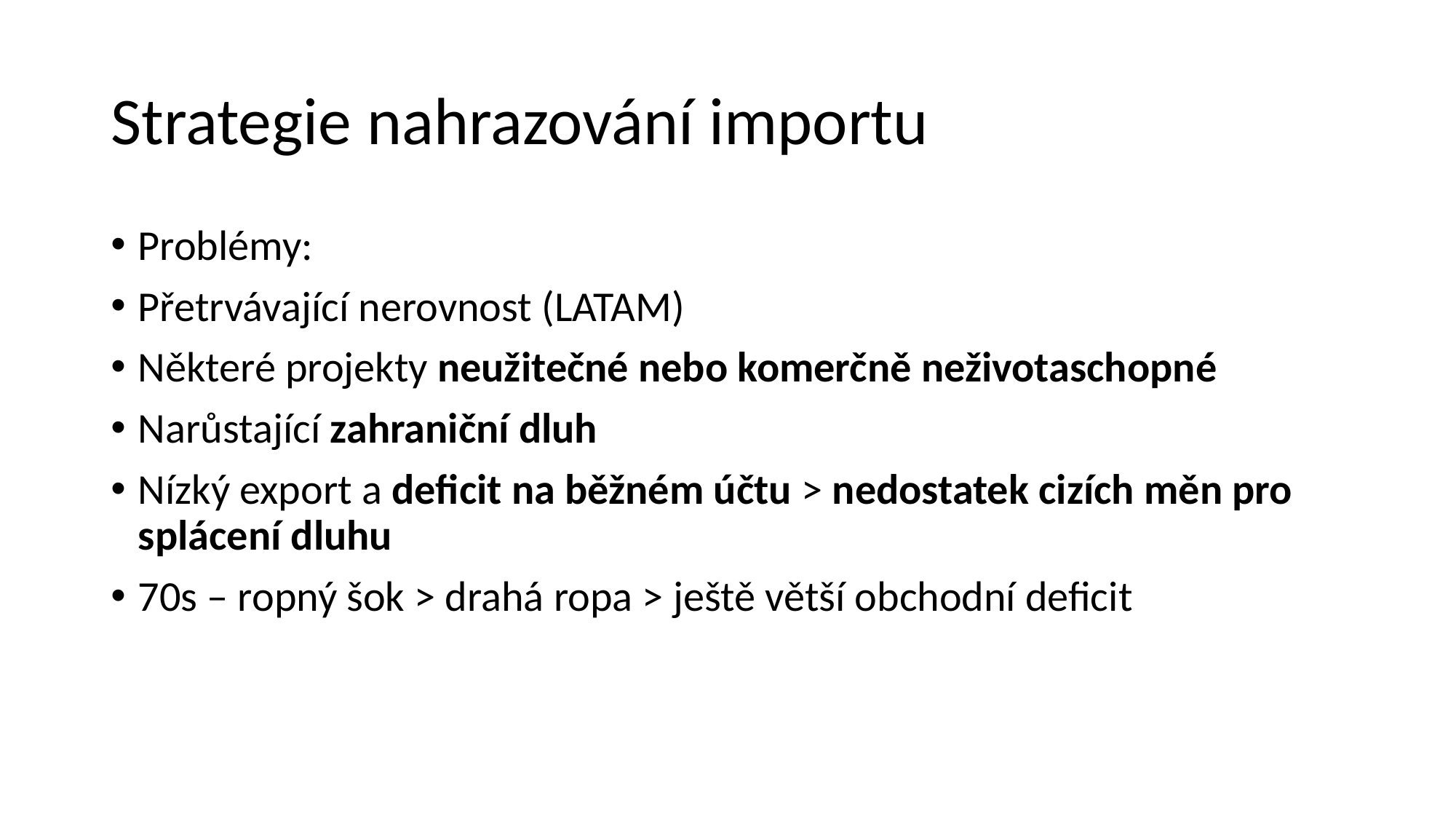

# Strategie nahrazování importu
Problémy:
Přetrvávající nerovnost (LATAM)
Některé projekty neužitečné nebo komerčně neživotaschopné
Narůstající zahraniční dluh
Nízký export a deficit na běžném účtu > nedostatek cizích měn pro splácení dluhu
70s – ropný šok > drahá ropa > ještě větší obchodní deficit